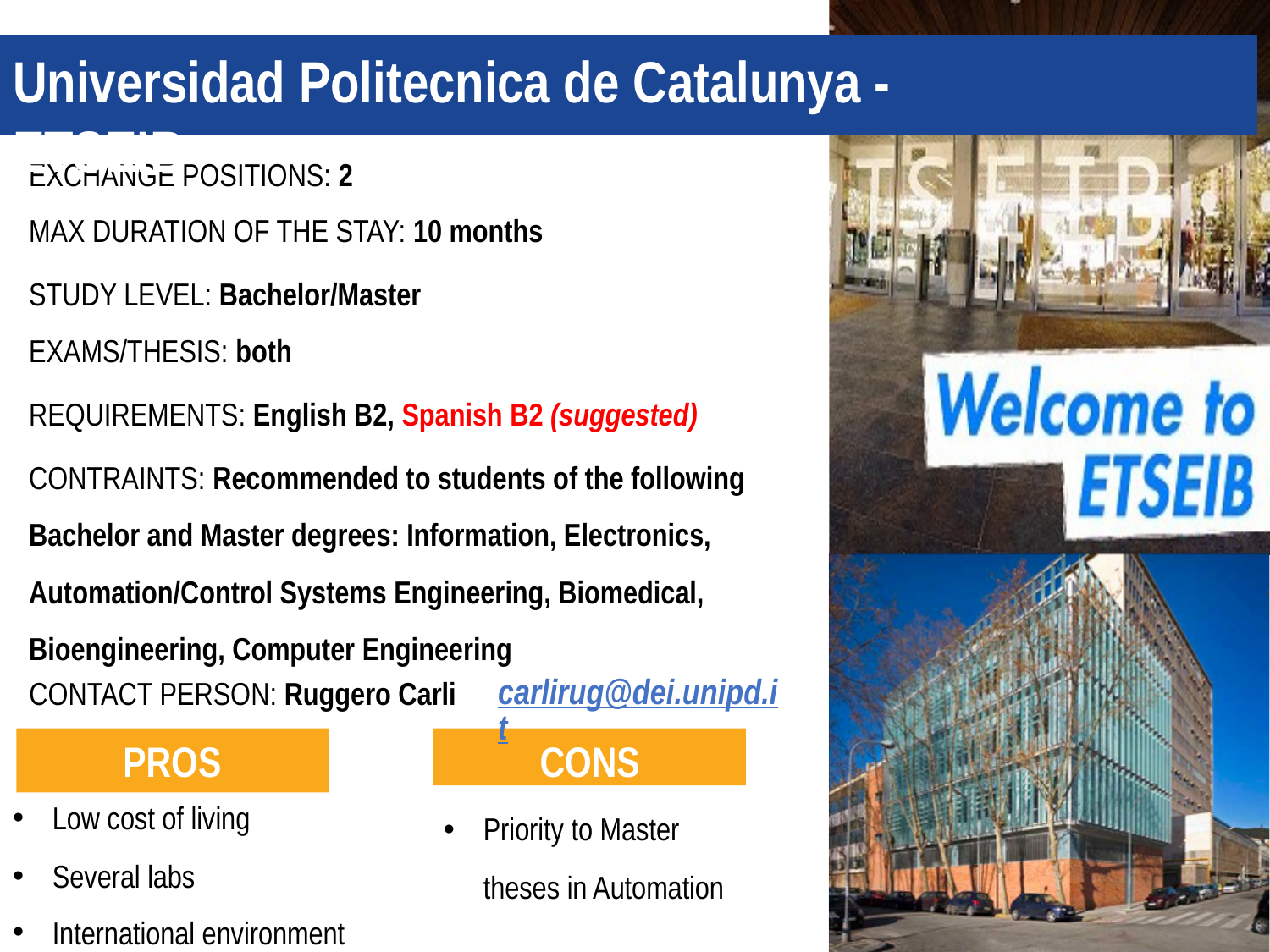

ERASMUS CODE: E-BARCELO03

# Universidad Politecnica de Catalunya - ETSEIB
EXCHANGE POSITIONS: 2
MAX DURATION OF THE STAY: 10 months
STUDY LEVEL: Bachelor/Master
EXAMS/THESIS: both
REQUIREMENTS: English B2, Spanish B2 (suggested)
CONTRAINTS: Recommended to students of the following  Bachelor and Master degrees: Information, Electronics, Automation/Control Systems Engineering, Biomedical, Bioengineering, Computer Engineering

carlirug@dei.unipd.it
CONTACT PERSON: Ruggero Carli

CONS
PROS
Priority to Master  theses in Automation
Low cost of living
Several labs
International environment